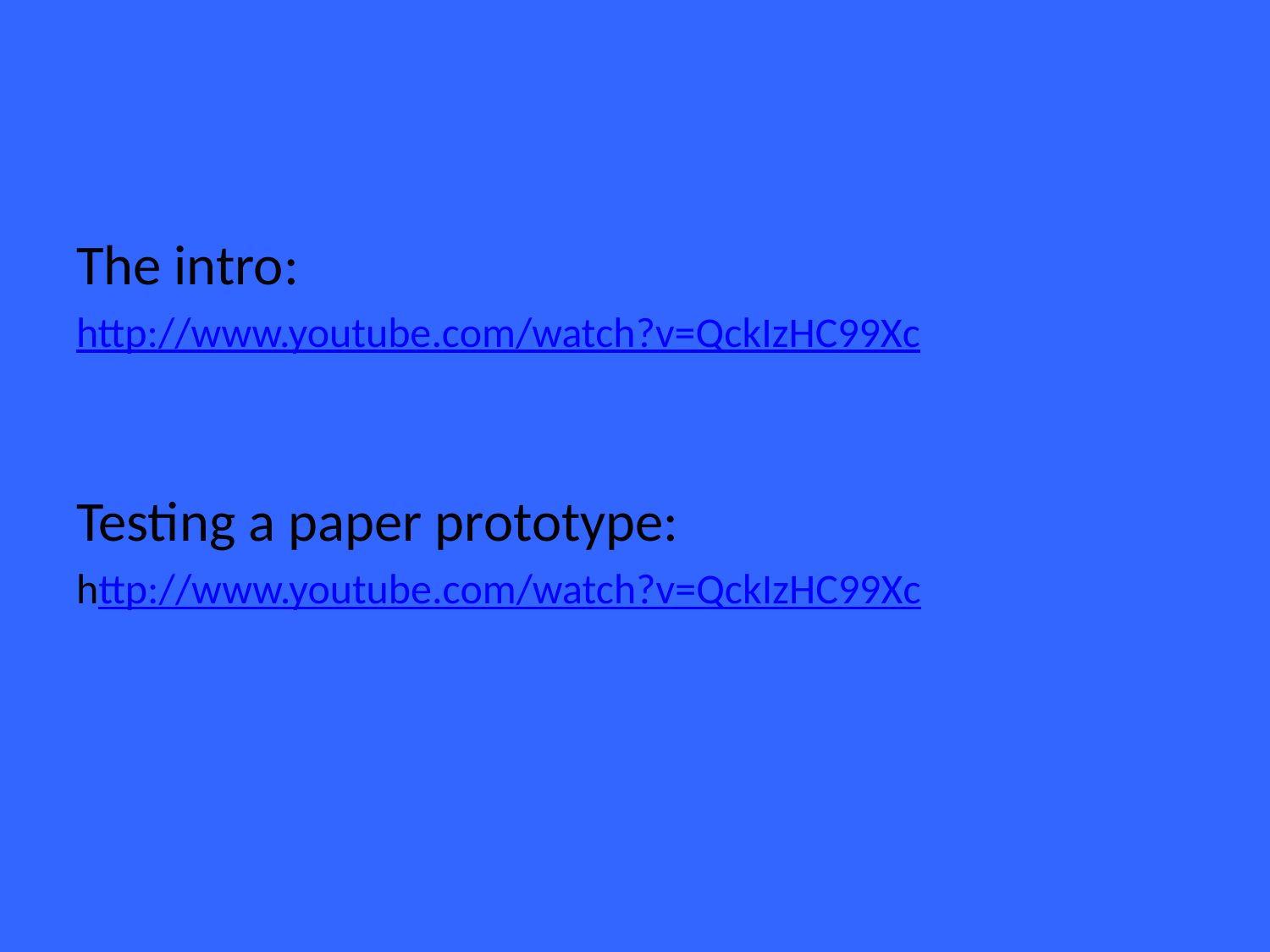

The intro:
http://www.youtube.com/watch?v=QckIzHC99Xc

Testing a paper prototype:
http://www.youtube.com/watch?v=QckIzHC99Xc